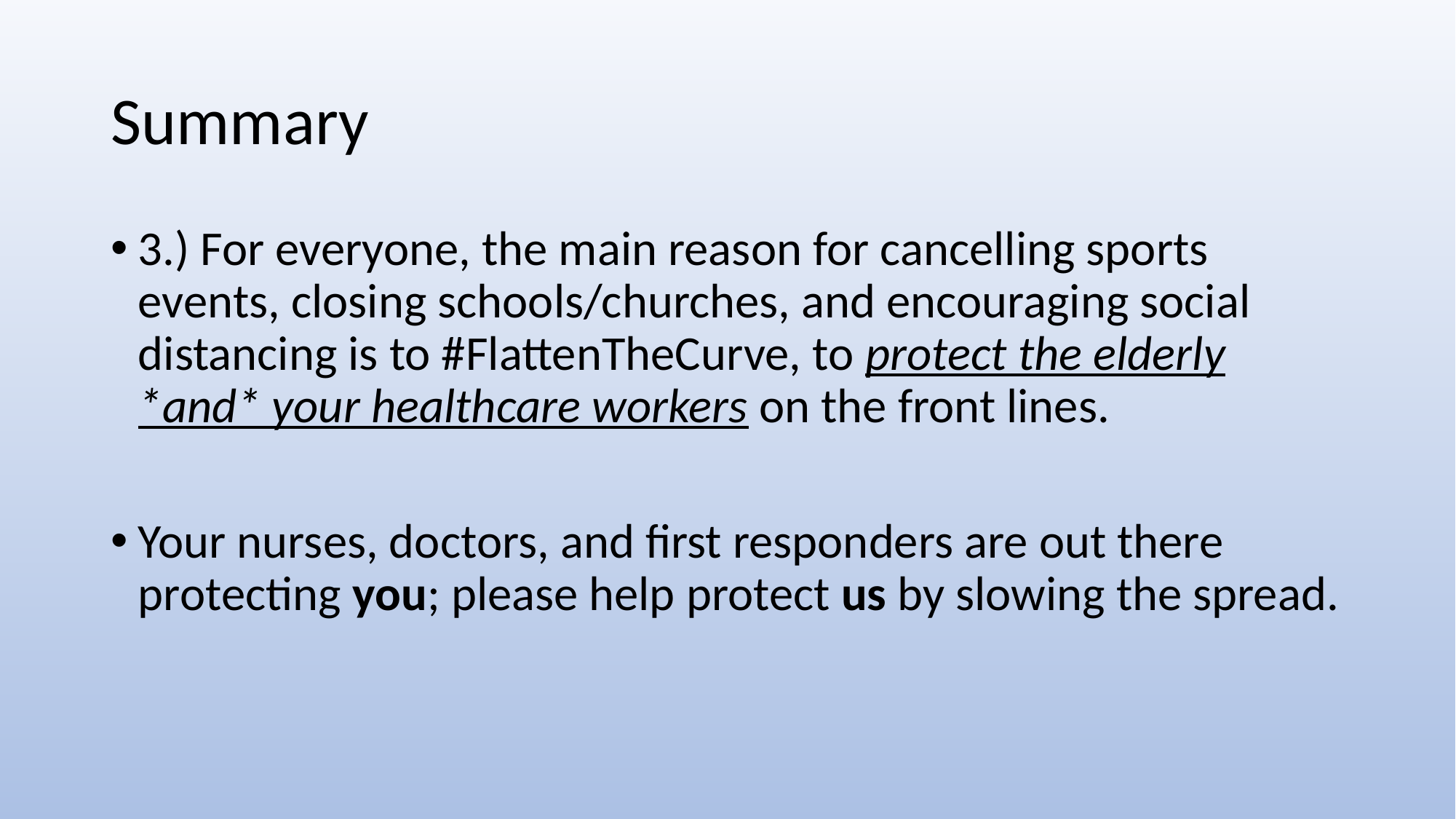

# Summary
3.) For everyone, the main reason for cancelling sports events, closing schools/churches, and encouraging social distancing is to #FlattenTheCurve, to protect the elderly *and* your healthcare workers on the front lines.

Your nurses, doctors, and first responders are out there protecting you; please help protect us by slowing the spread.